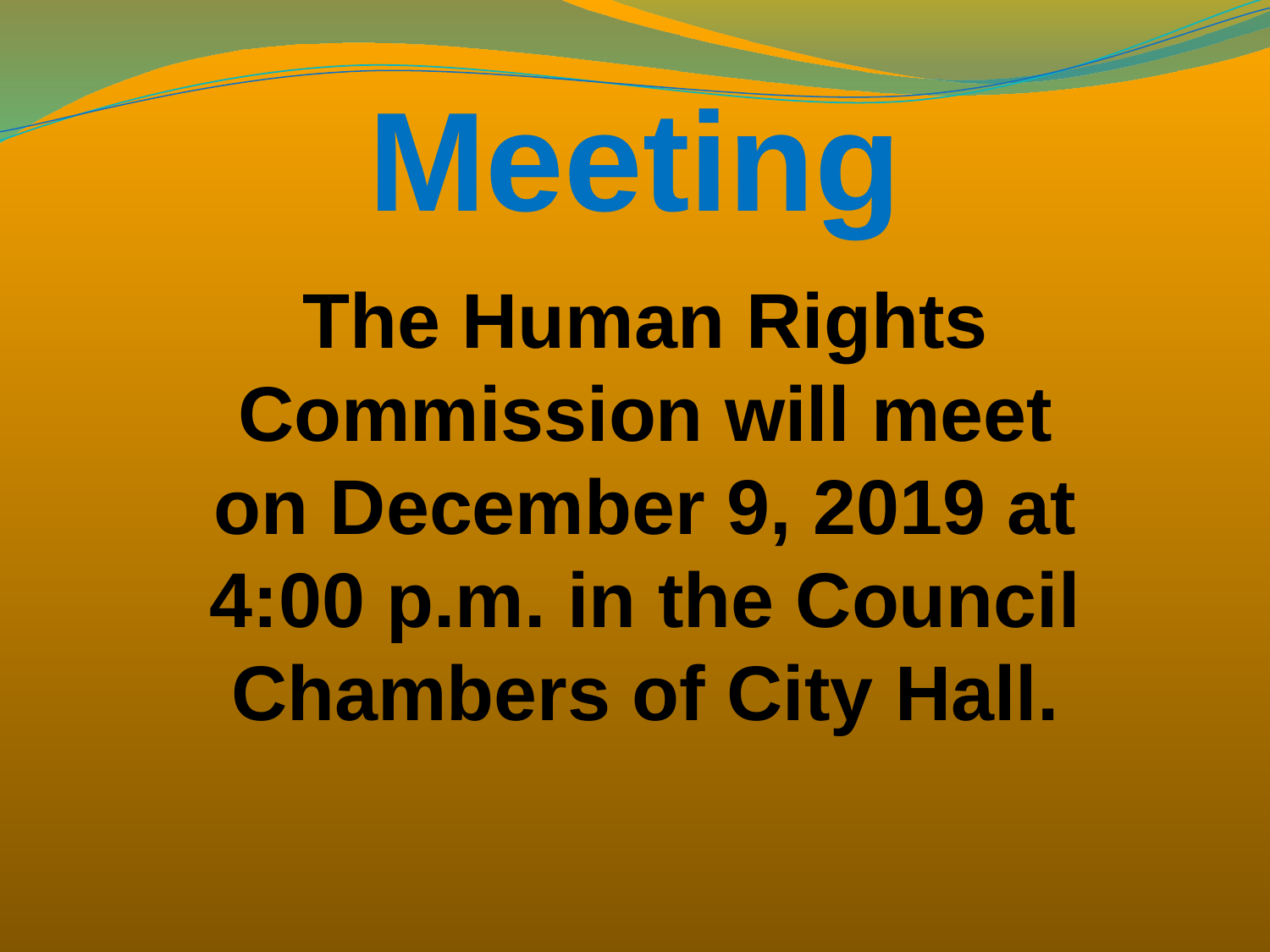

Meeting
The Human Rights Commission will meet on December 9, 2019 at 4:00 p.m. in the Council Chambers of City Hall.